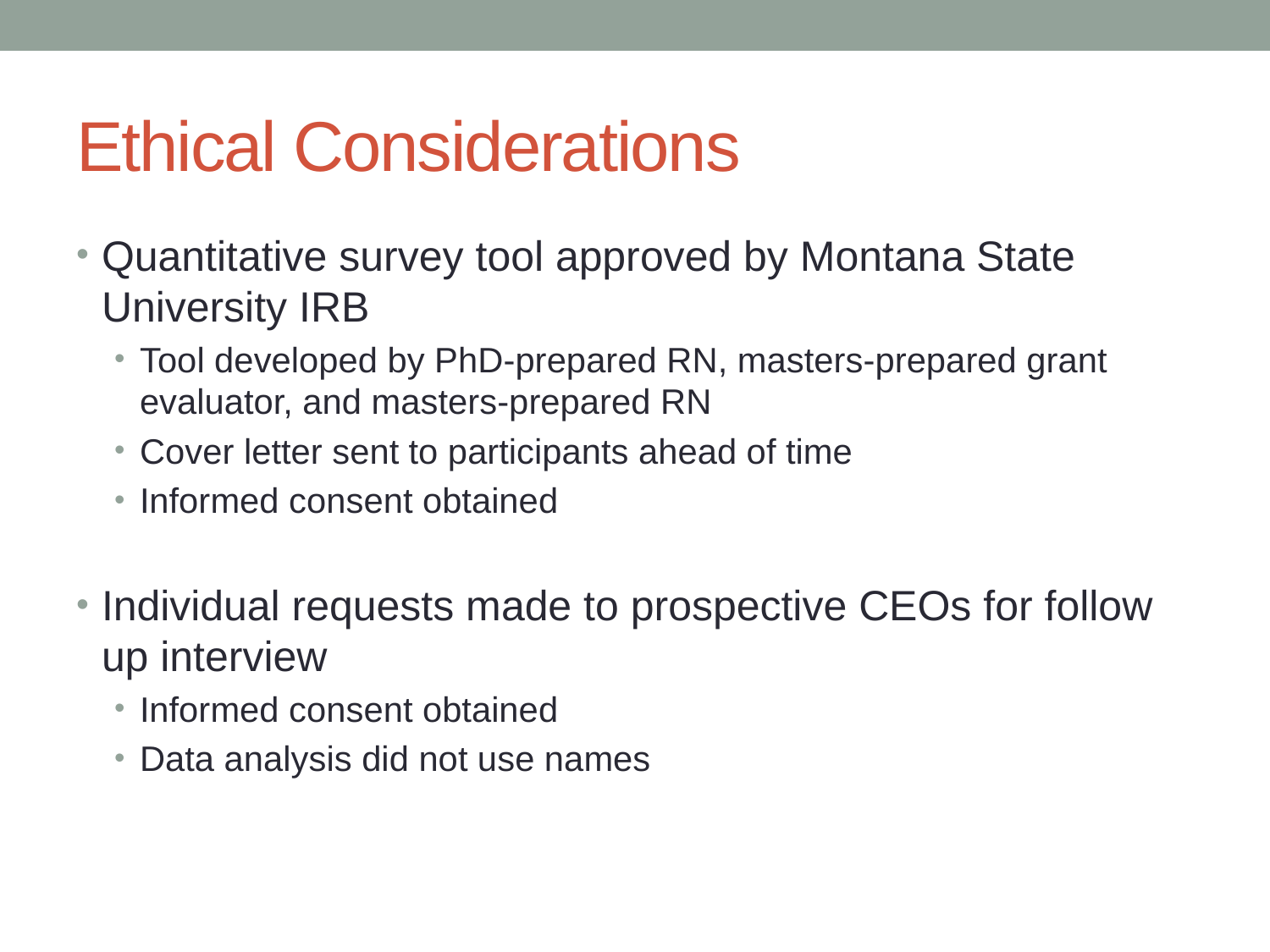

# Ethical Considerations
Quantitative survey tool approved by Montana State University IRB
Tool developed by PhD-prepared RN, masters-prepared grant evaluator, and masters-prepared RN
Cover letter sent to participants ahead of time
Informed consent obtained

Individual requests made to prospective CEOs for follow up interview
Informed consent obtained
Data analysis did not use names